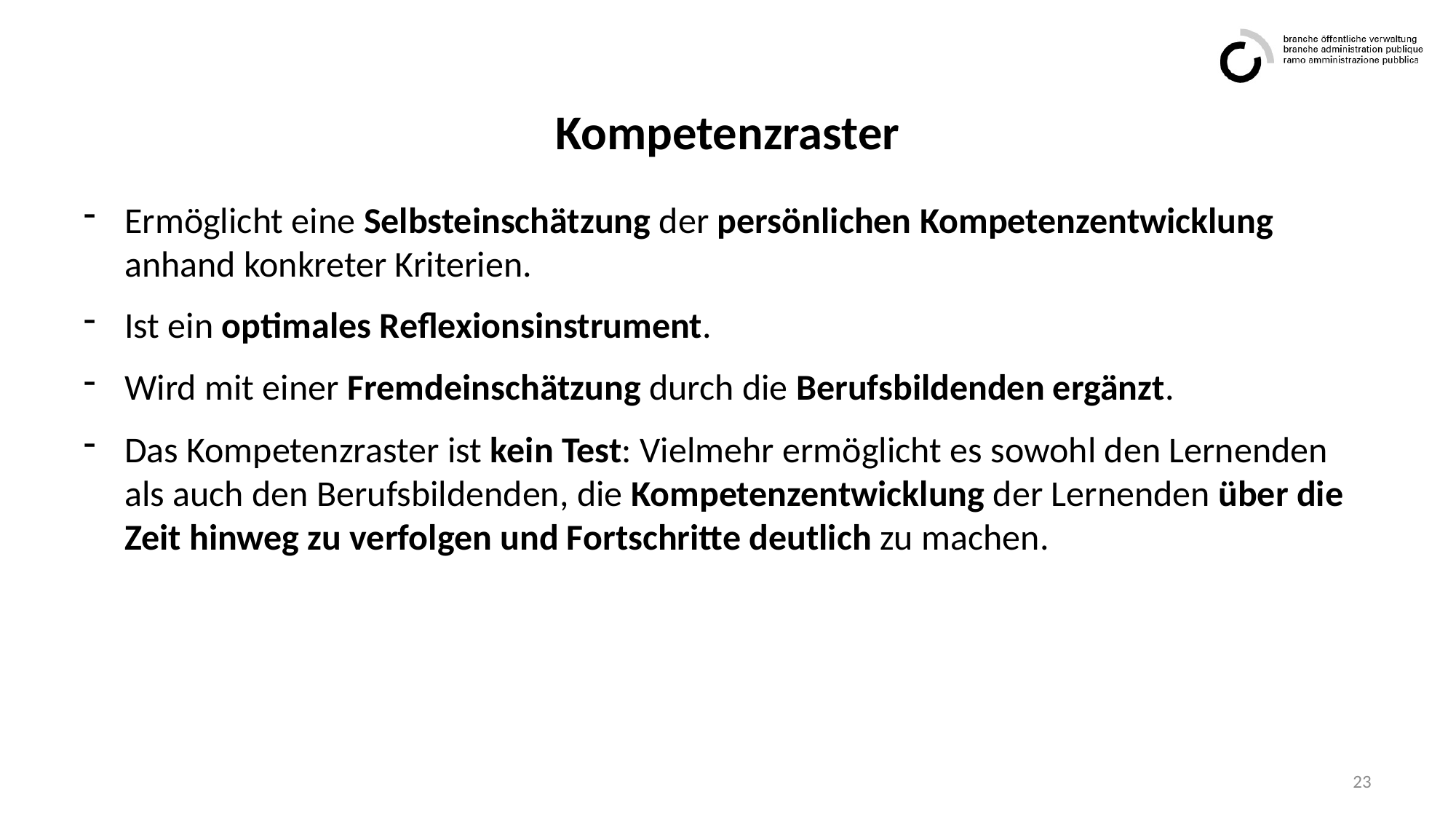

# Kompetenzraster
Ermöglicht eine Selbsteinschätzung der persönlichen Kompetenzentwicklung anhand konkreter Kriterien.
Ist ein optimales Reflexionsinstrument.
Wird mit einer Fremdeinschätzung durch die Berufsbildenden ergänzt.
Das Kompetenzraster ist kein Test: Vielmehr ermöglicht es sowohl den Lernenden als auch den Berufsbildenden, die Kompetenzentwicklung der Lernenden über die Zeit hinweg zu verfolgen und Fortschritte deutlich zu machen.

23